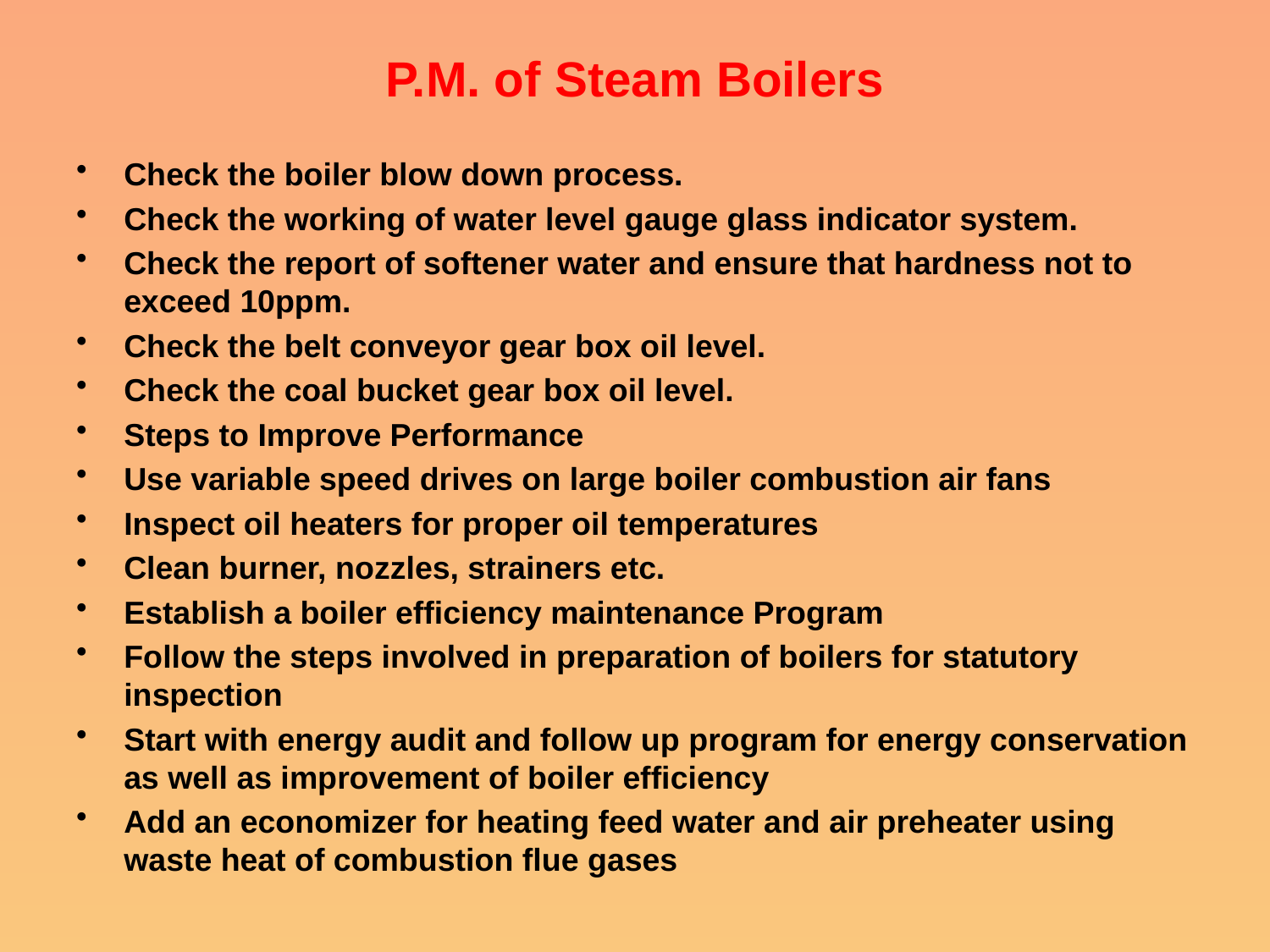

# P.M. of Steam Boilers
Check the boiler blow down process.
Check the working of water level gauge glass indicator system.
Check the report of softener water and ensure that hardness not to exceed 10ppm.
Check the belt conveyor gear box oil level.
Check the coal bucket gear box oil level.
Steps to Improve Performance
Use variable speed drives on large boiler combustion air fans
Inspect oil heaters for proper oil temperatures
Clean burner, nozzles, strainers etc.
Establish a boiler efficiency maintenance Program
Follow the steps involved in preparation of boilers for statutory inspection
Start with energy audit and follow up program for energy conservation as well as improvement of boiler efficiency
Add an economizer for heating feed water and air preheater using  waste heat of combustion flue gases